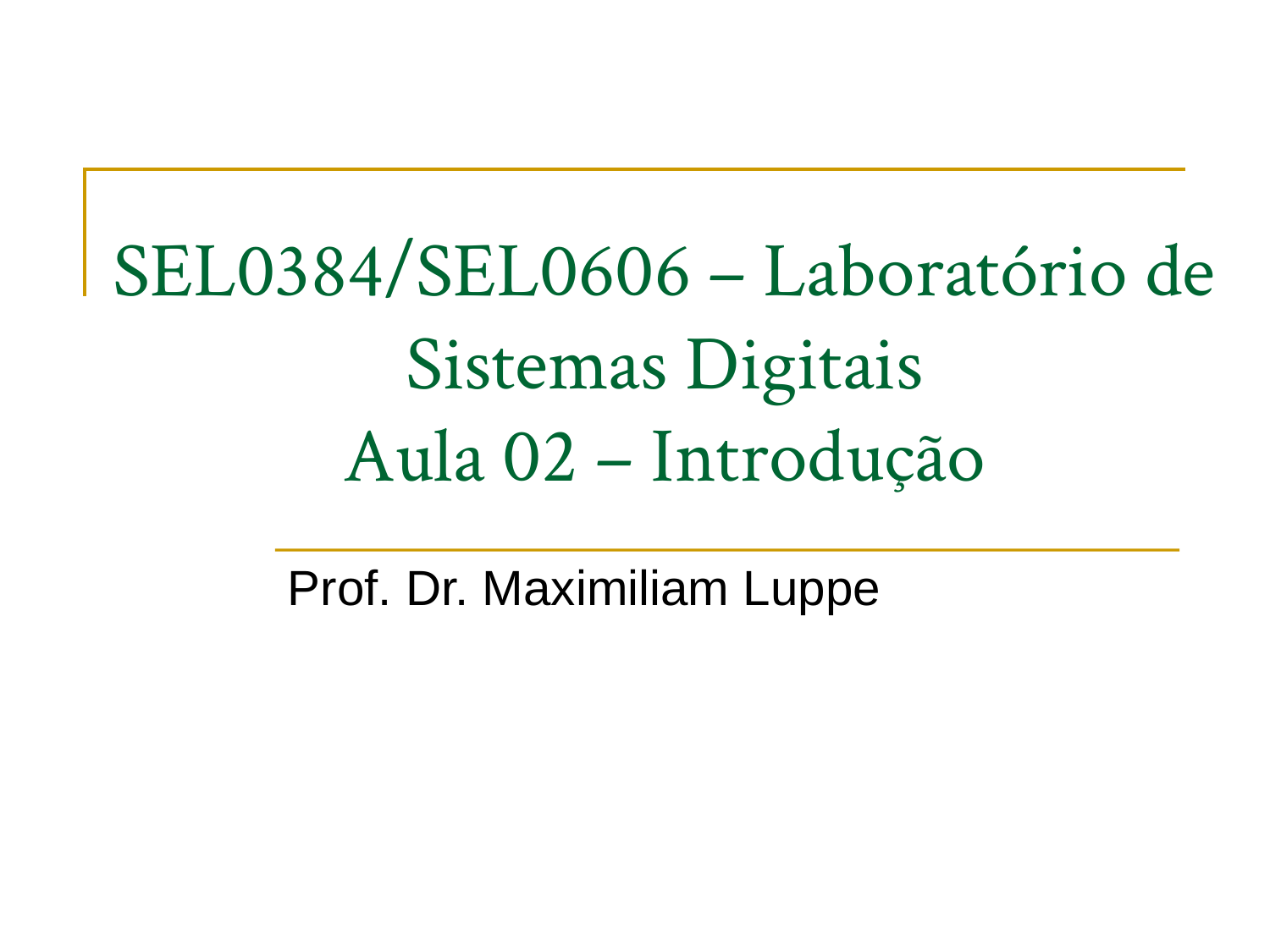

# SEL0384/SEL0606 – Laboratório de Sistemas Digitais Aula 02 – Introdução
Prof. Dr. Maximiliam Luppe